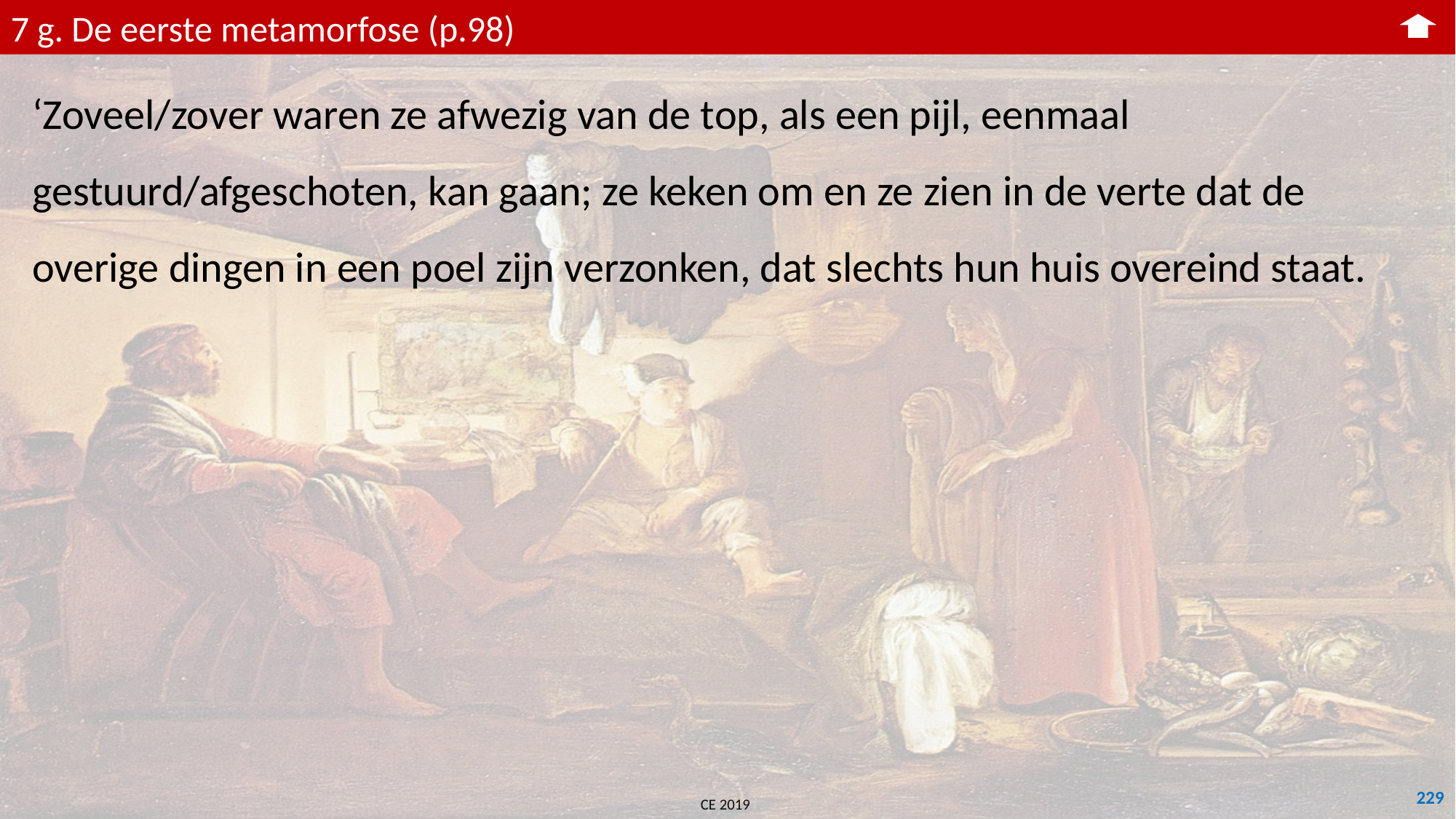

7 g. De eerste metamorfose (p.98)

‘Zoveel/zover waren ze afwezig van de top, als een pijl, eenmaal gestuurd/afgeschoten, kan gaan; ze keken om en ze zien in de verte dat de overige dingen in een poel zijn verzonken, dat slechts hun huis overeind staat.
229
CE 2019